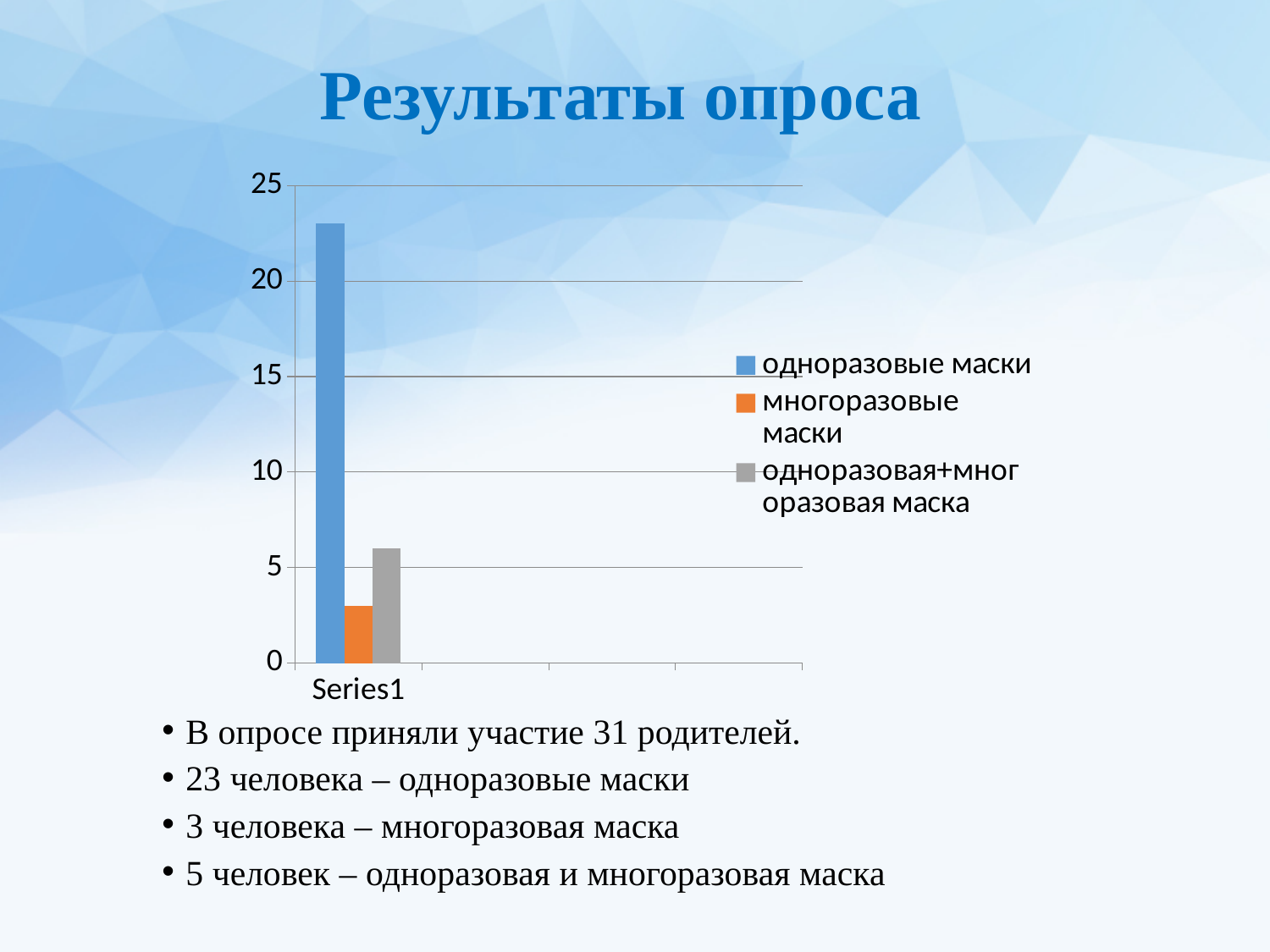

# Результаты опроса

### Chart

| Category | одноразовые маски | многоразовые маски | одноразовая+многоразовая маска |
|---|---|---|---|
|  | 23.0 | 3.0 | 6.0 |
|  | None | None | None |
|  | None | None | None |
|  | None | None | None |
В опросе приняли участие 31 родителей.
23 человека – одноразовые маски
3 человека – многоразовая маска
5 человек – одноразовая и многоразовая маска